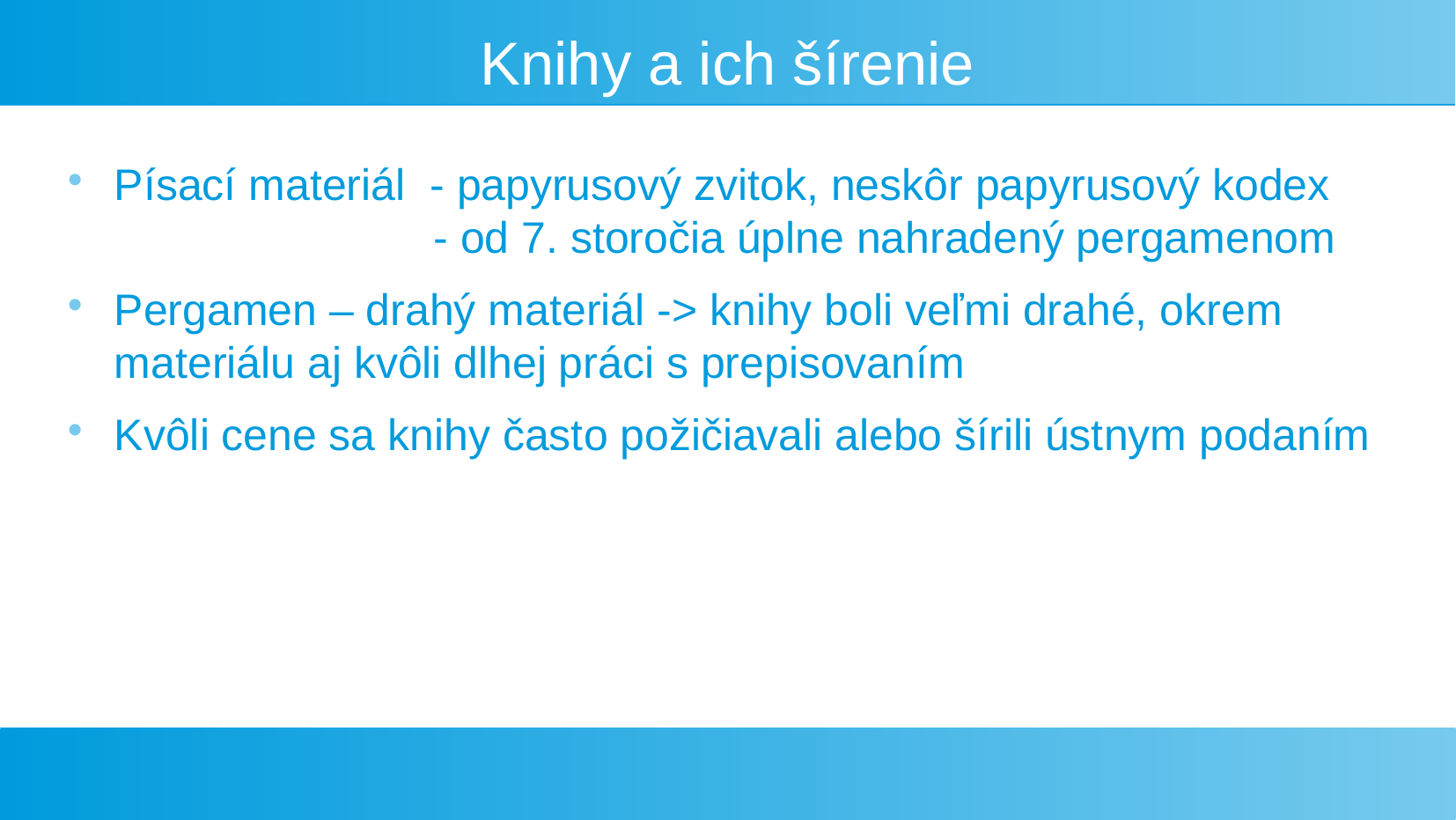

Knihy a ich šírenie
Písací materiál  - papyrusový zvitok, neskôr papyrusový kodex
                          - od 7. storočia úplne nahradený pergamenom
Pergamen – drahý materiál -> knihy boli veľmi drahé, okrem materiálu aj kvôli dlhej práci s prepisovaním
Kvôli cene sa knihy často požičiavali alebo šírili ústnym podaním